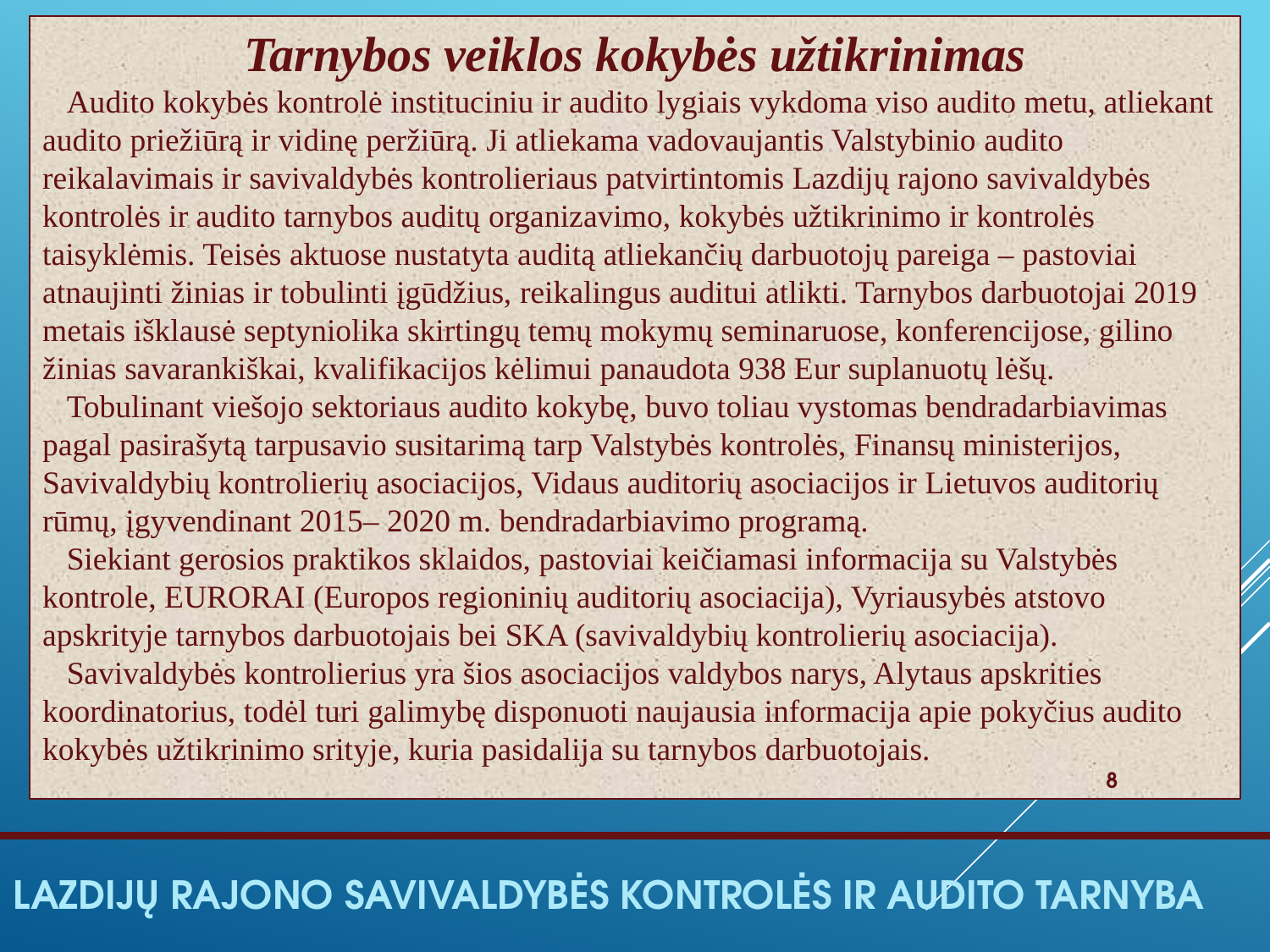

Tarnybos veiklos kokybės užtikrinimas
   Audito kokybės kontrolė instituciniu ir audito lygiais vykdoma viso audito metu, atliekant audito priežiūrą ir vidinę peržiūrą. Ji atliekama vadovaujantis Valstybinio audito reikalavimais ir savivaldybės kontrolieriaus patvirtintomis Lazdijų rajono savivaldybės kontrolės ir audito tarnybos auditų organizavimo, kokybės užtikrinimo ir kontrolės taisyklėmis. Teisės aktuose nustatyta auditą atliekančių darbuotojų pareiga – pastoviai atnaujinti žinias ir tobulinti įgūdžius, reikalingus auditui atlikti. Tarnybos darbuotojai 2019 metais išklausė septyniolika skirtingų temų mokymų seminaruose, konferencijose, gilino žinias savarankiškai, kvalifikacijos kėlimui panaudota 938 Eur suplanuotų lėšų.
   Tobulinant viešojo sektoriaus audito kokybę, buvo toliau vystomas bendradarbiavimas pagal pasirašytą tarpusavio susitarimą tarp Valstybės kontrolės, Finansų ministerijos, Savivaldybių kontrolierių asociacijos, Vidaus auditorių asociacijos ir Lietuvos auditorių rūmų, įgyvendinant 2015– 2020 m. bendradarbiavimo programą.
   Siekiant gerosios praktikos sklaidos, pastoviai keičiamasi informacija su Valstybės kontrole, EURORAI (Europos regioninių auditorių asociacija), Vyriausybės atstovo apskrityje tarnybos darbuotojais bei SKA (savivaldybių kontrolierių asociacija).
   Savivaldybės kontrolierius yra šios asociacijos valdybos narys, Alytaus apskrities koordinatorius, todėl turi galimybę disponuoti naujausia informacija apie pokyčius audito kokybės užtikrinimo srityje, kuria pasidalija su tarnybos darbuotojais.
                                                                                                                                                                          8
# Lazdijų rajono savivaldybės Kontrolės ir audito tarnyba